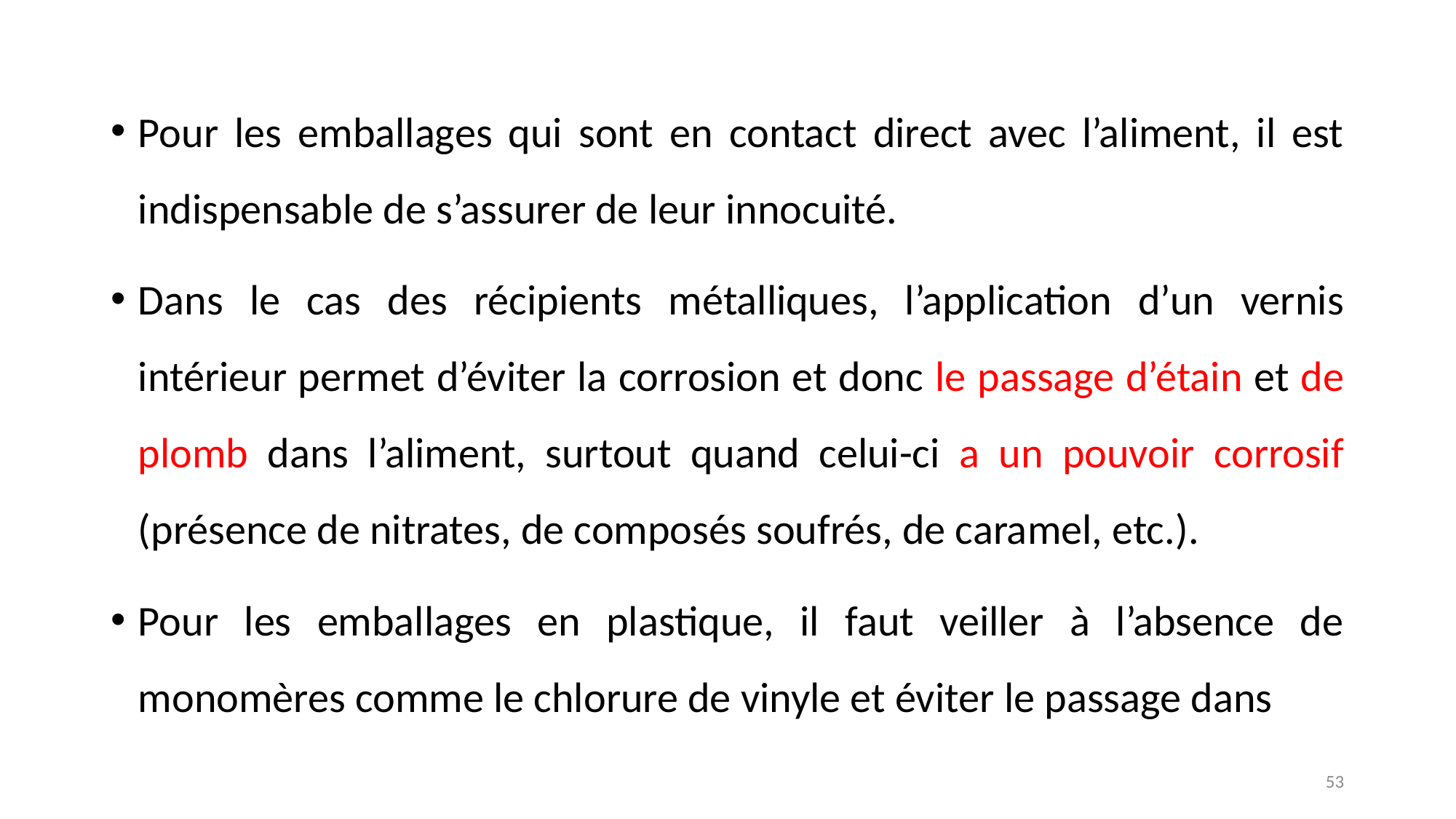

Pour les emballages qui sont en contact direct avec l’aliment, il est indispensable de s’assurer de leur innocuité.
Dans le cas des récipients métalliques, l’application d’un vernis intérieur permet d’éviter la corrosion et donc le passage d’étain et de plomb dans l’aliment, surtout quand celui-ci a un pouvoir corrosif (présence de nitrates, de composés soufrés, de caramel, etc.).
Pour les emballages en plastique, il faut veiller à l’absence de monomères comme le chlorure de vinyle et éviter le passage dans
53